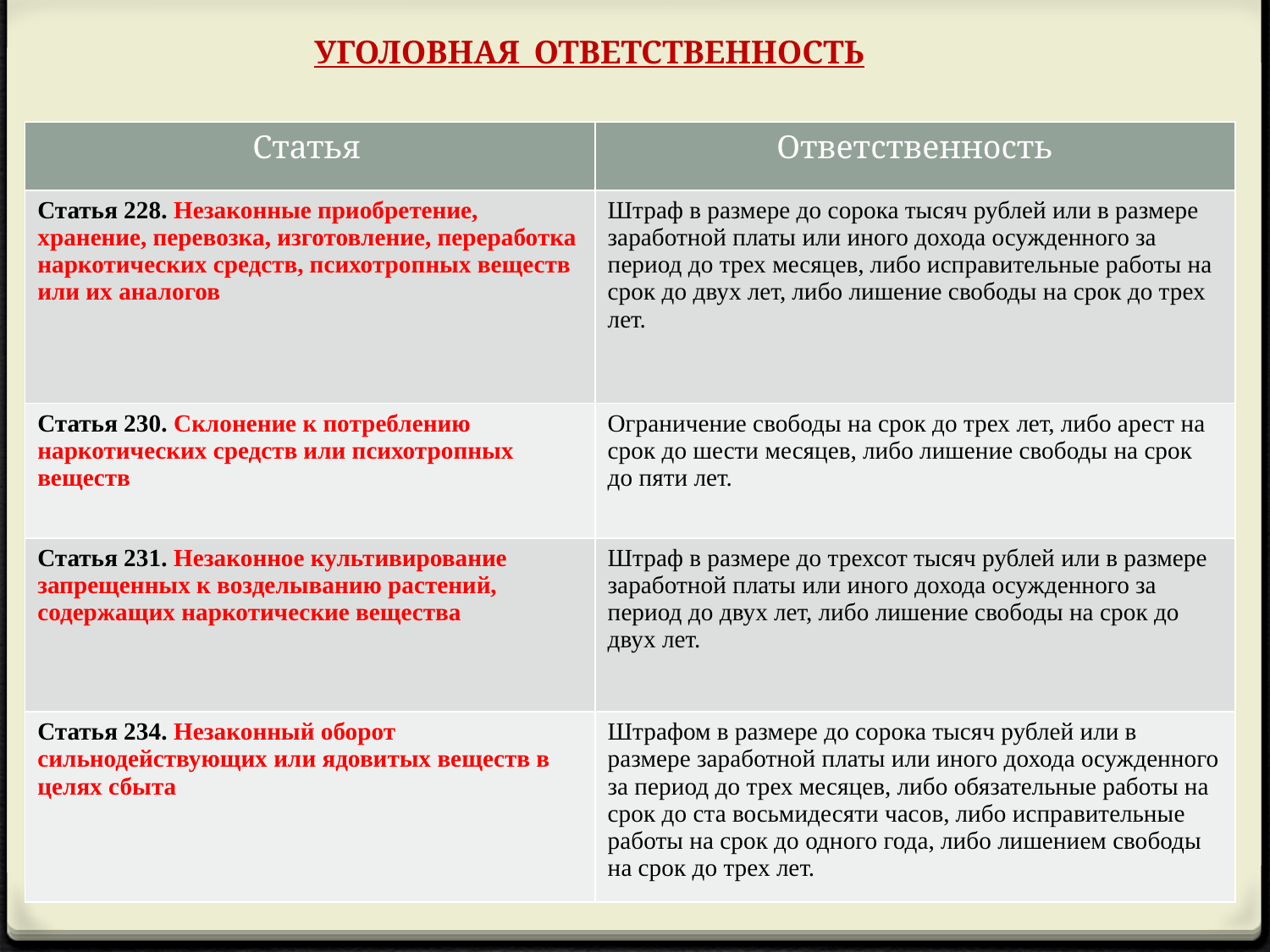

УГОЛОВНАЯ  ОТВЕТСТВЕННОСТЬ
| Статья | Ответственность |
| --- | --- |
| Статья 228. Незаконные приобретение, хранение, перевозка, изготовление, переработка наркотических средств, психотропных веществ или их аналогов | Штраф в размере до сорока тысяч рублей или в размере заработной платы или иного дохода осужденного за период до трех месяцев, либо исправительные работы на срок до двух лет, либо лишение свободы на срок до трех лет. |
| Статья 230. Склонение к потреблению наркотических средств или психотропных веществ | Ограничение свободы на срок до трех лет, либо арест на срок до шести месяцев, либо лишение свободы на срок до пяти лет. |
| Статья 231. Незаконное культивирование запрещенных к возделыванию растений, содержащих наркотические вещества | Штраф в размере до трехсот тысяч рублей или в размере заработной платы или иного дохода осужденного за период до двух лет, либо лишение свободы на срок до двух лет. |
| Статья 234. Незаконный оборот сильнодействующих или ядовитых веществ в целях сбыта | Штрафом в размере до сорока тысяч рублей или в размере заработной платы или иного дохода осужденного за период до трех месяцев, либо обязательные работы на срок до ста восьмидесяти часов, либо исправительные работы на срок до одного года, либо лишением свободы на срок до трех лет. |
15